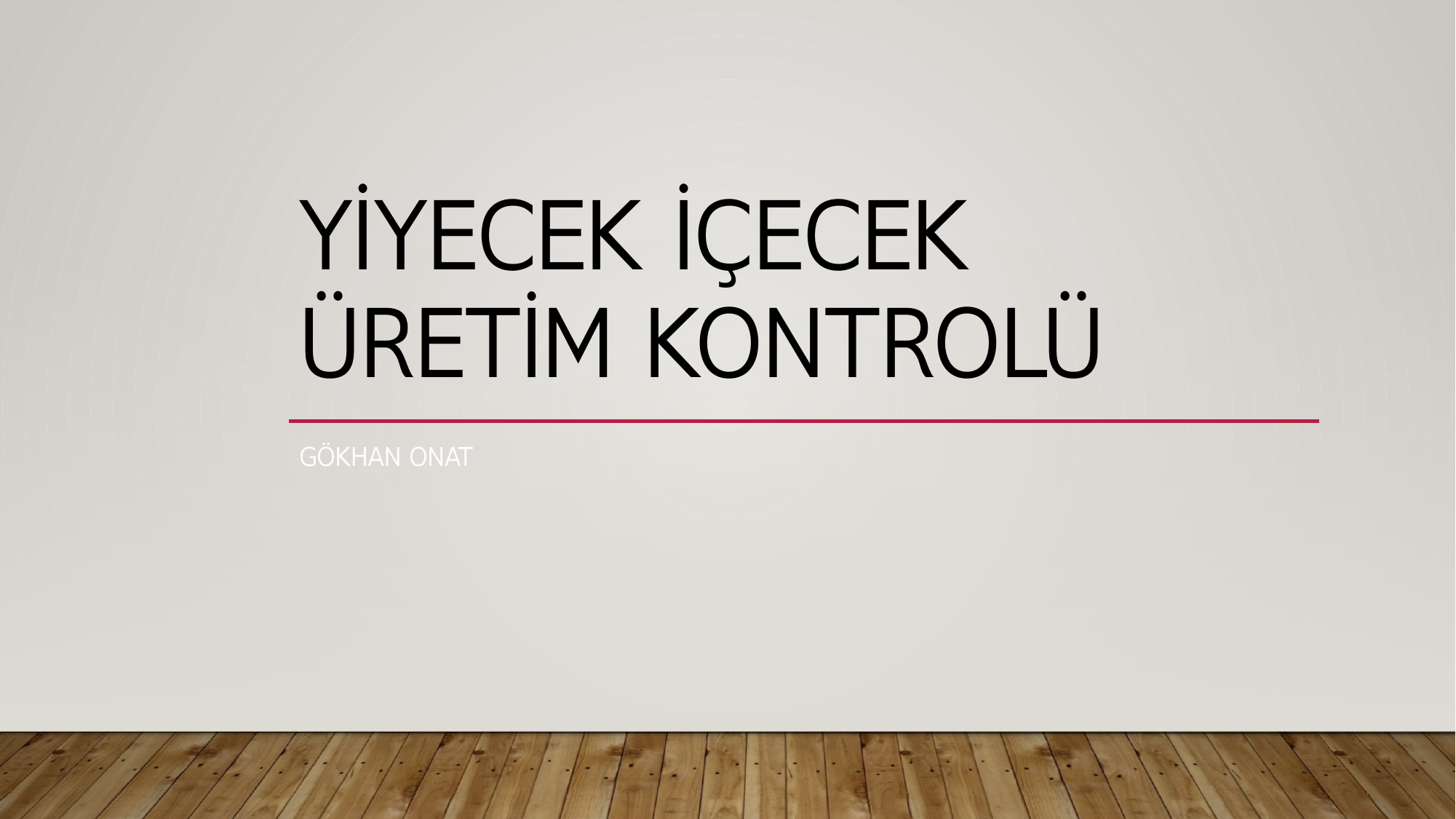

# Yiyecek içecek üretim kontrolü
Gökhan ONAT